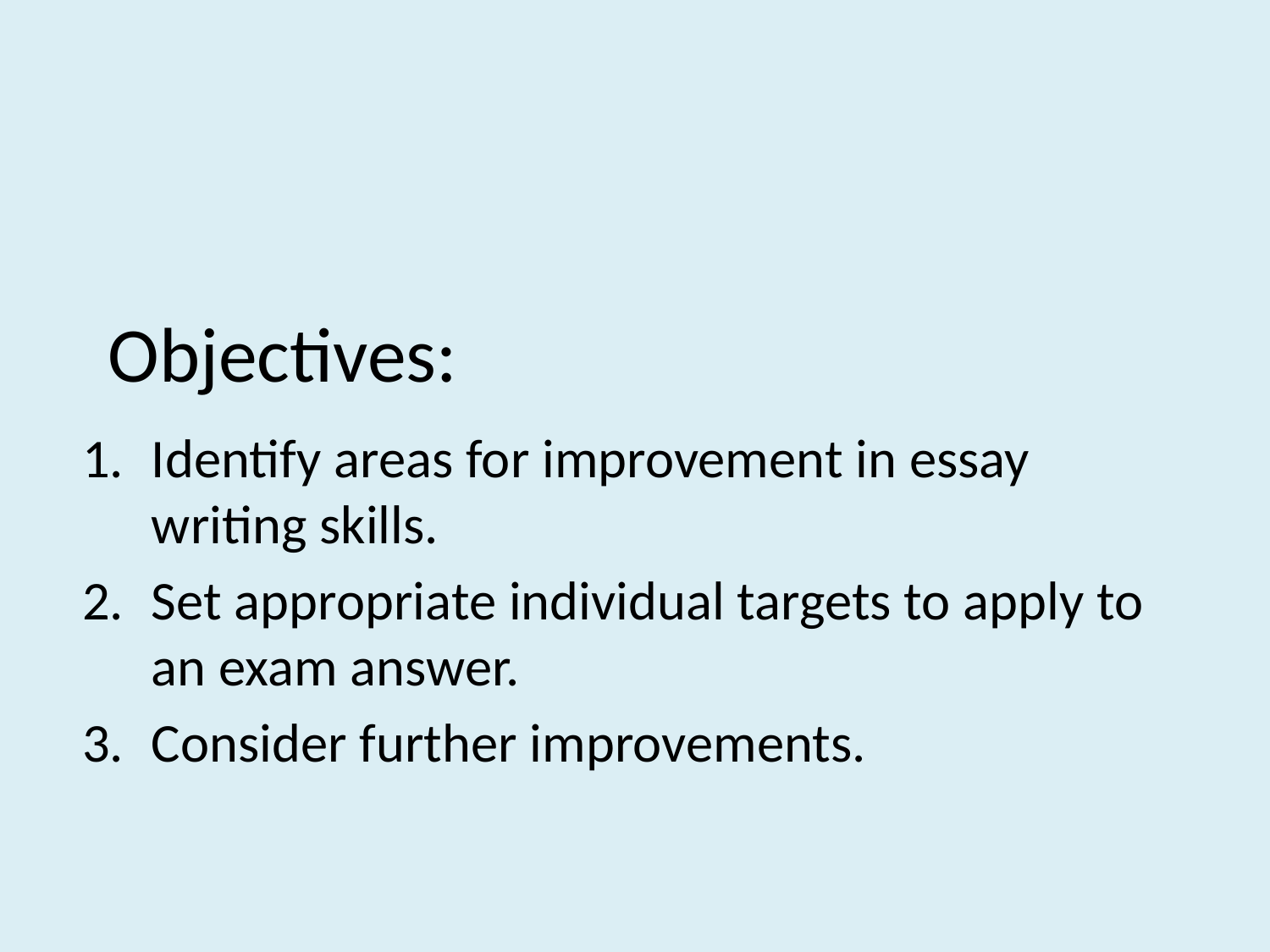

# Objectives:
Identify areas for improvement in essay writing skills.
Set appropriate individual targets to apply to an exam answer.
Consider further improvements.